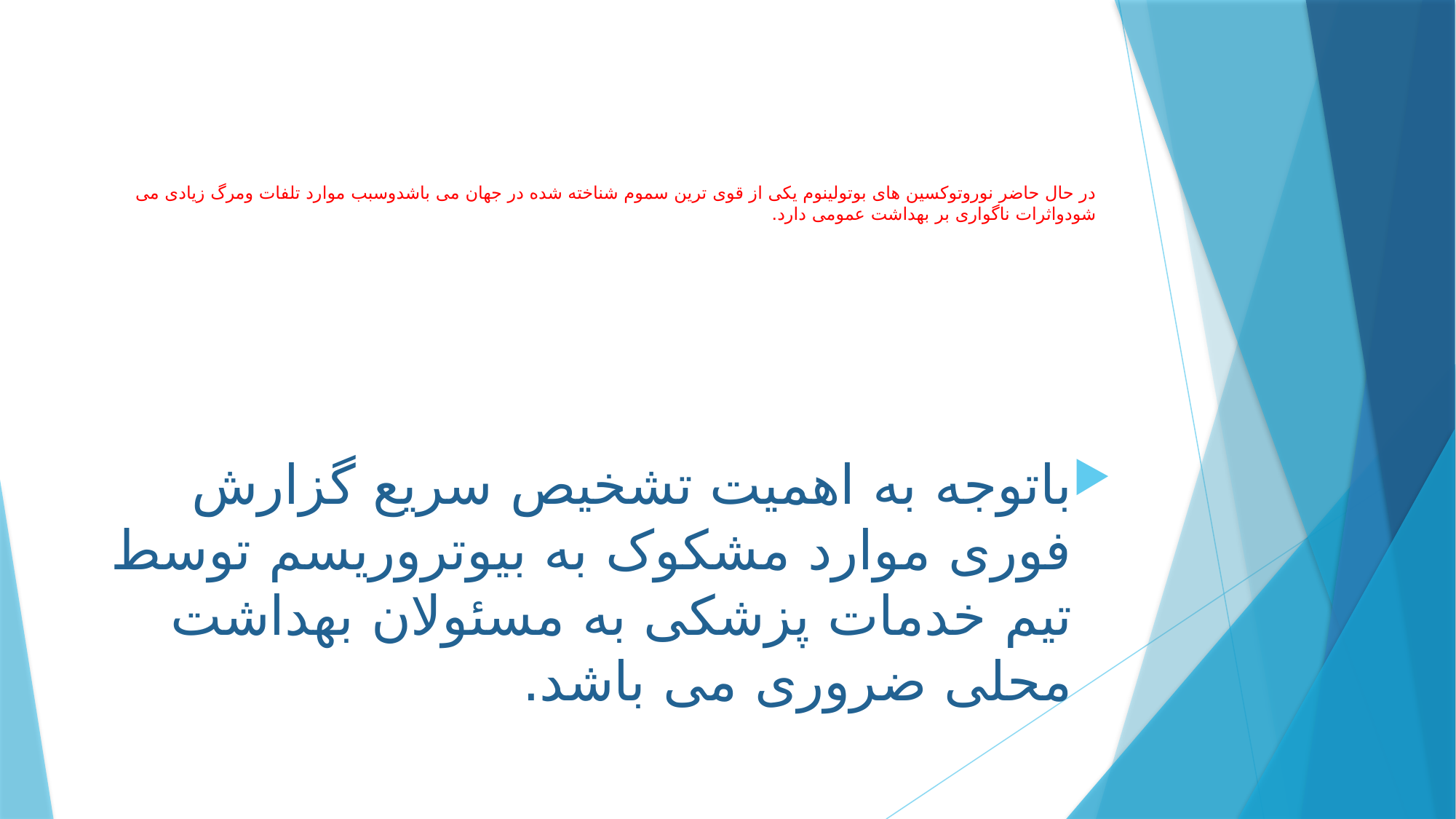

# در حال حاضر نوروتوکسین های بوتولینوم یکی از قوی ترین سموم شناخته شده در جهان می باشدوسبب موارد تلفات ومرگ زیادی می شودواثرات ناگواری بر بهداشت عمومی دارد.
باتوجه به اهمیت تشخیص سریع گزارش فوری موارد مشکوک به بیوتروریسم توسط تیم خدمات پزشکی به مسئولان بهداشت محلی ضروری می باشد.